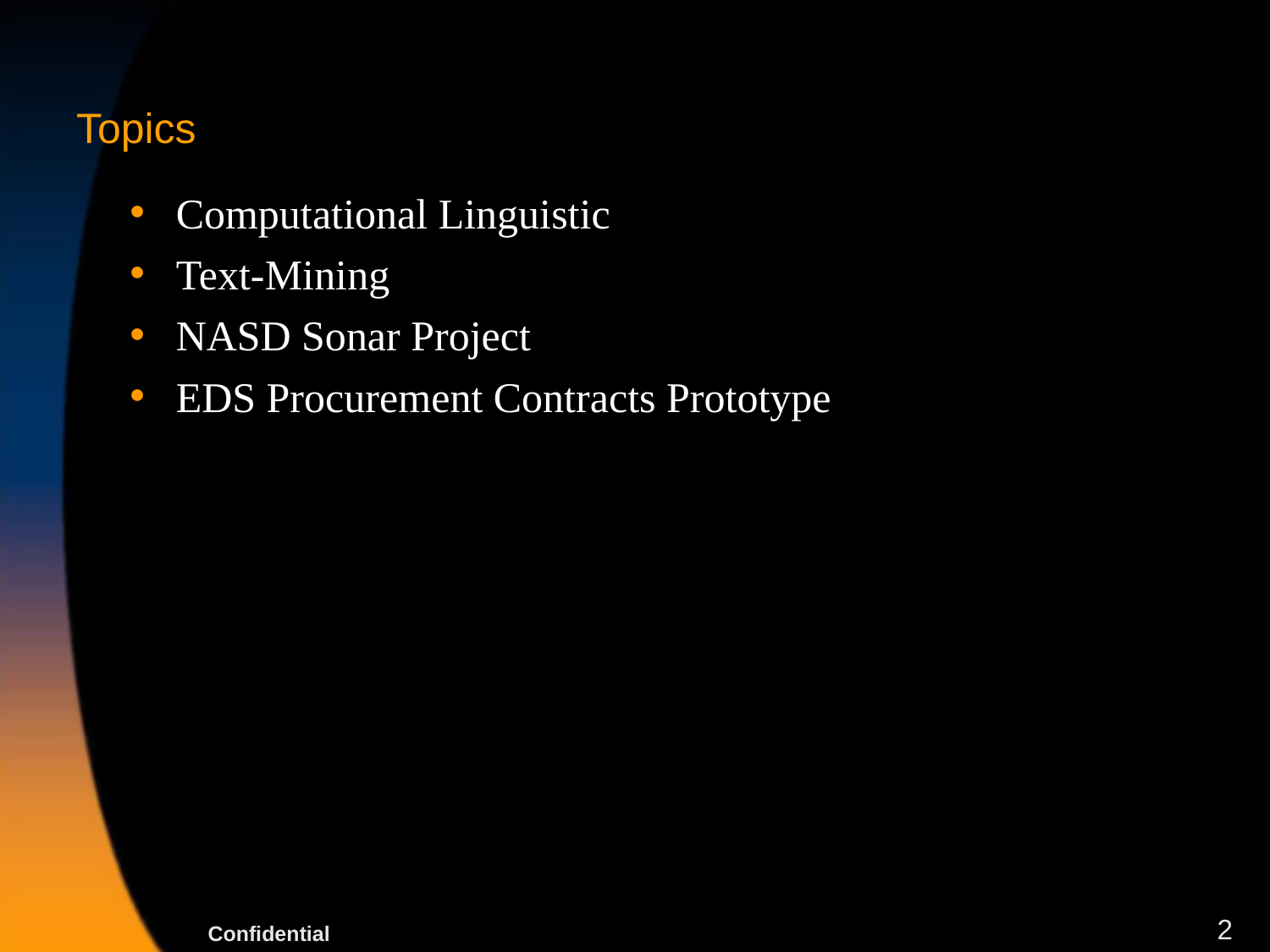

# Topics
Computational Linguistic
Text-Mining
NASD Sonar Project
EDS Procurement Contracts Prototype